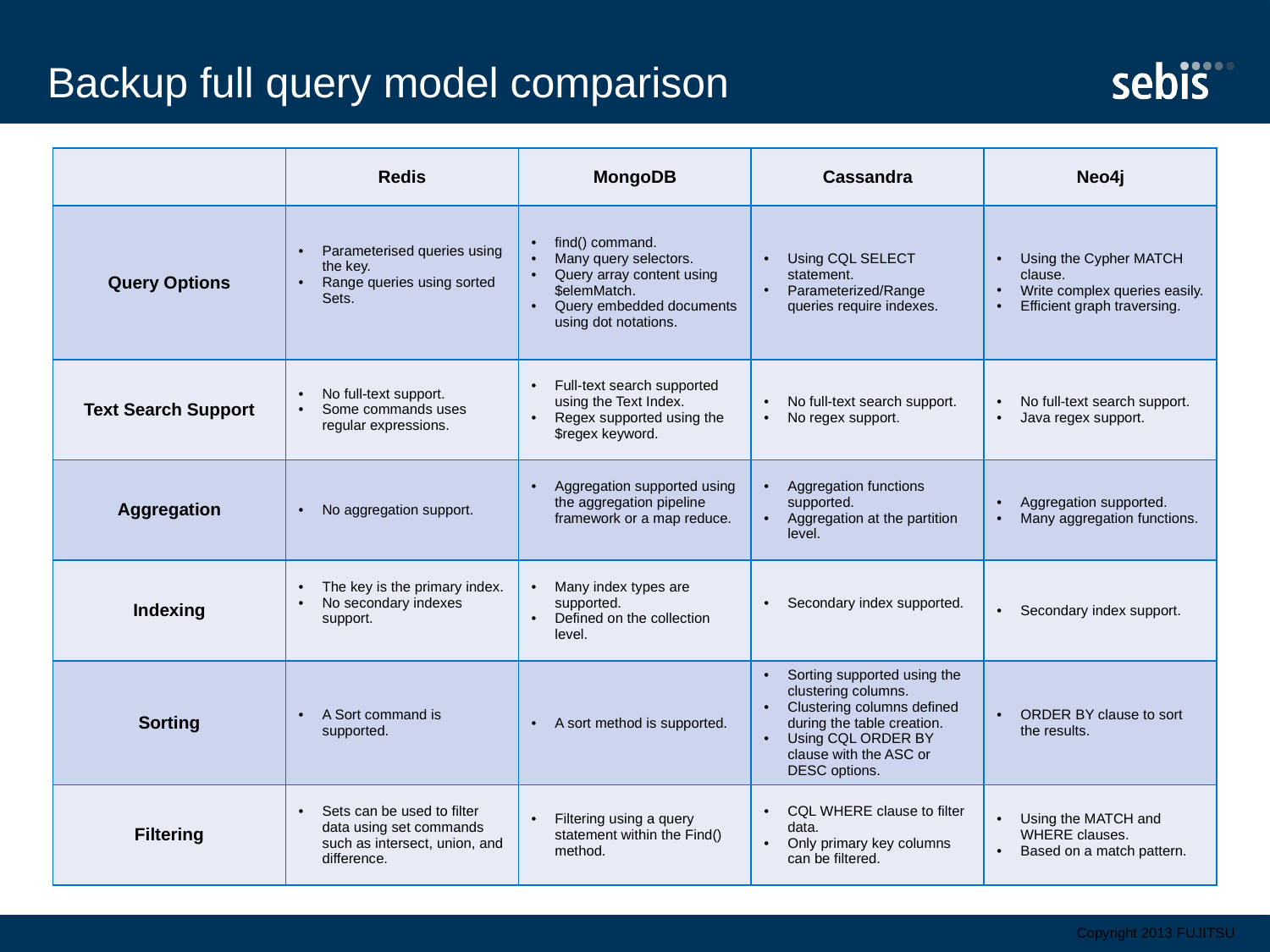

# Backup full query model comparison
|  | Redis | MongoDB | Cassandra | Neo4j |
| --- | --- | --- | --- | --- |
| Query Options | Parameterised queries using the key. Range queries using sorted Sets. | find() command. Many query selectors. Query array content using $elemMatch. Query embedded documents using dot notations. | Using CQL SELECT statement. Parameterized/Range queries require indexes. | Using the Cypher MATCH clause. Write complex queries easily. Efficient graph traversing. |
| Text Search Support | No full-text support. Some commands uses regular expressions. | Full-text search supported using the Text Index. Regex supported using the $regex keyword. | No full-text search support. No regex support. | No full-text search support. Java regex support. |
| Aggregation | No aggregation support. | Aggregation supported using the aggregation pipeline framework or a map reduce. | Aggregation functions supported. Aggregation at the partition level. | Aggregation supported. Many aggregation functions. |
| Indexing | The key is the primary index. No secondary indexes support. | Many index types are supported. Defined on the collection level. | Secondary index supported. | Secondary index support. |
| Sorting | A Sort command is supported. | A sort method is supported. | Sorting supported using the clustering columns. Clustering columns defined during the table creation. Using CQL ORDER BY clause with the ASC or DESC options. | ORDER BY clause to sort the results. |
| Filtering | Sets can be used to filter data using set commands such as intersect, union, and difference. | Filtering using a query statement within the Find() method. | CQL WHERE clause to filter data. Only primary key columns can be filtered. | Using the MATCH and WHERE clauses. Based on a match pattern. |
Copyright 2013 FUJITSU